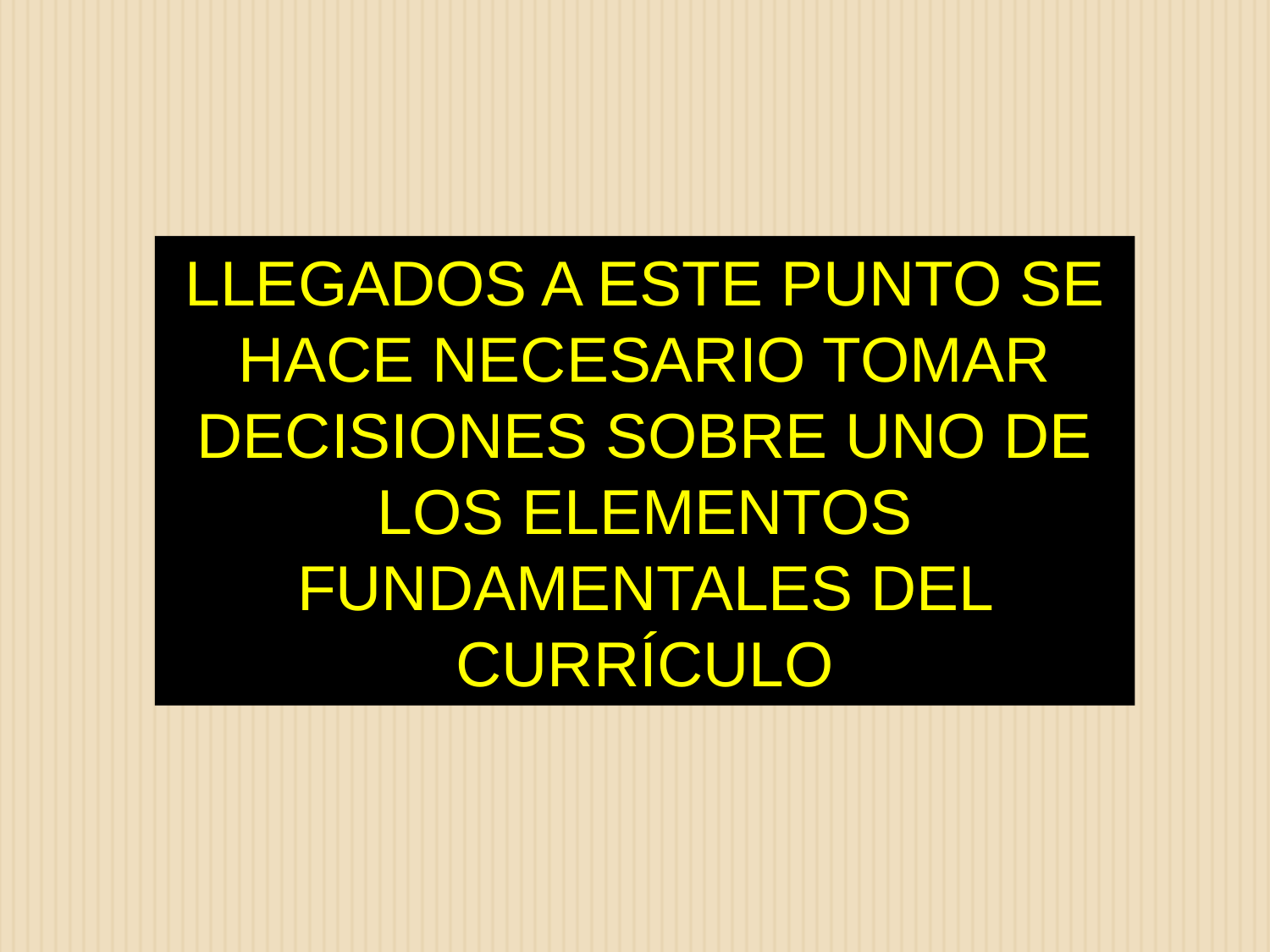

LLEGADOS A ESTE PUNTO SE HACE NECESARIO TOMAR DECISIONES SOBRE UNO DE LOS ELEMENTOS FUNDAMENTALES DEL CURRÍCULO